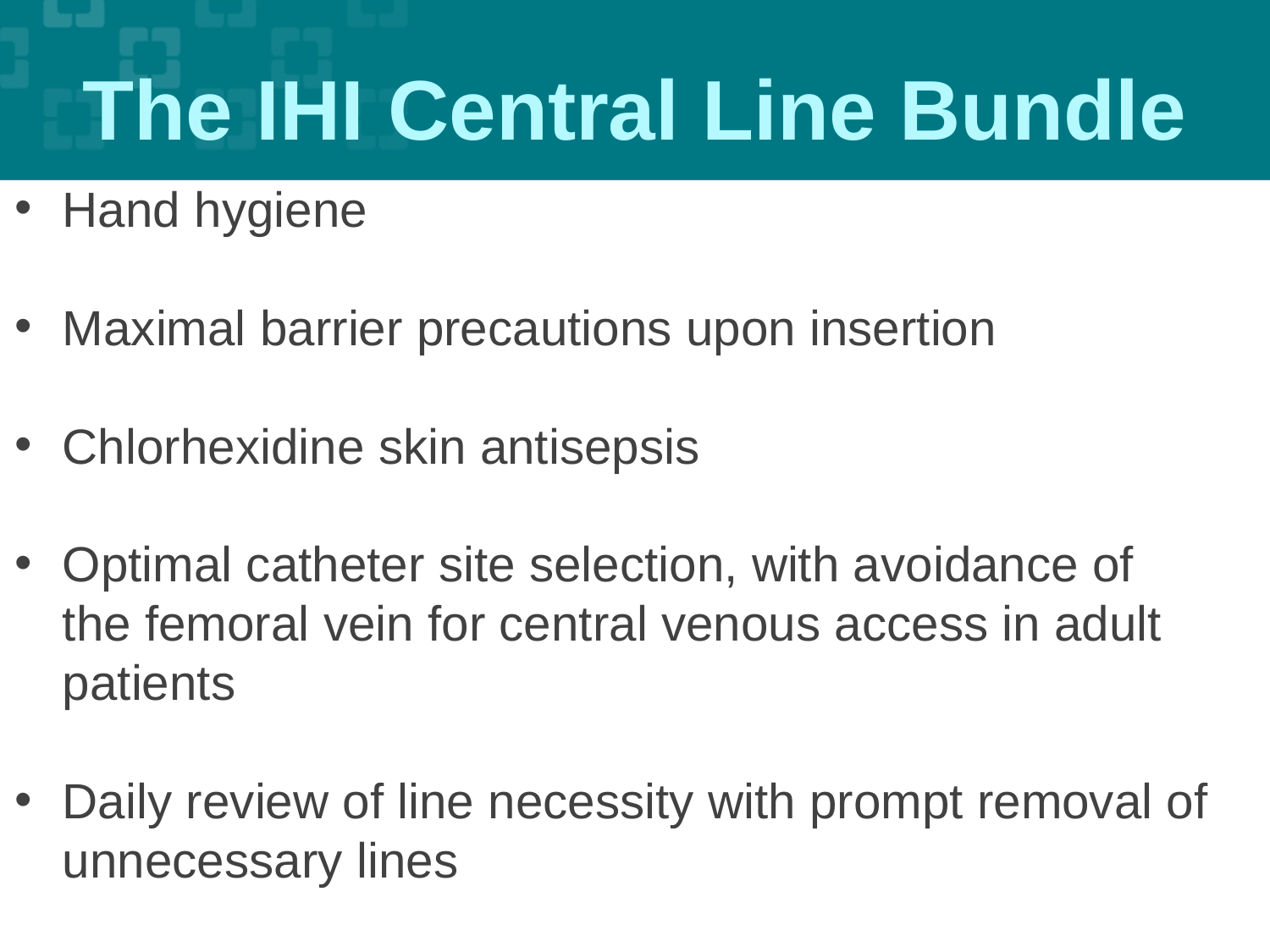

# The IHI Central Line Bundle

Hand hygiene

Maximal barrier precautions upon insertion

Chlorhexidine skin antisepsis

Optimal catheter site selection, with avoidance of the femoral vein for central venous access in adult patients

Daily review of line necessity with prompt removal of unnecessary lines